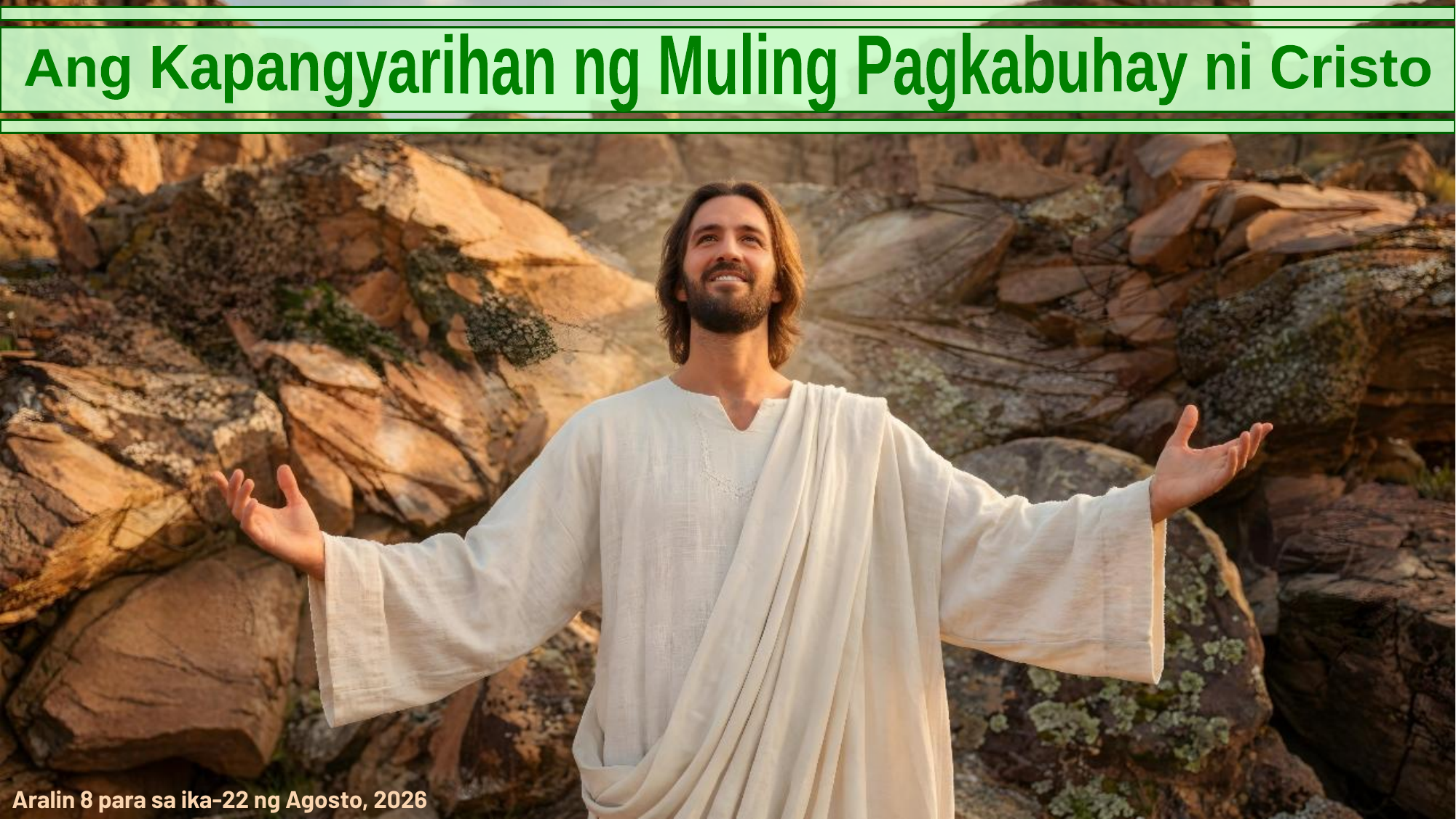

Ang Kapangyarihan ng Muling Pagkabuhay ni Cristo

Aralin 8 para sa ika-22 ng Agosto, 2026